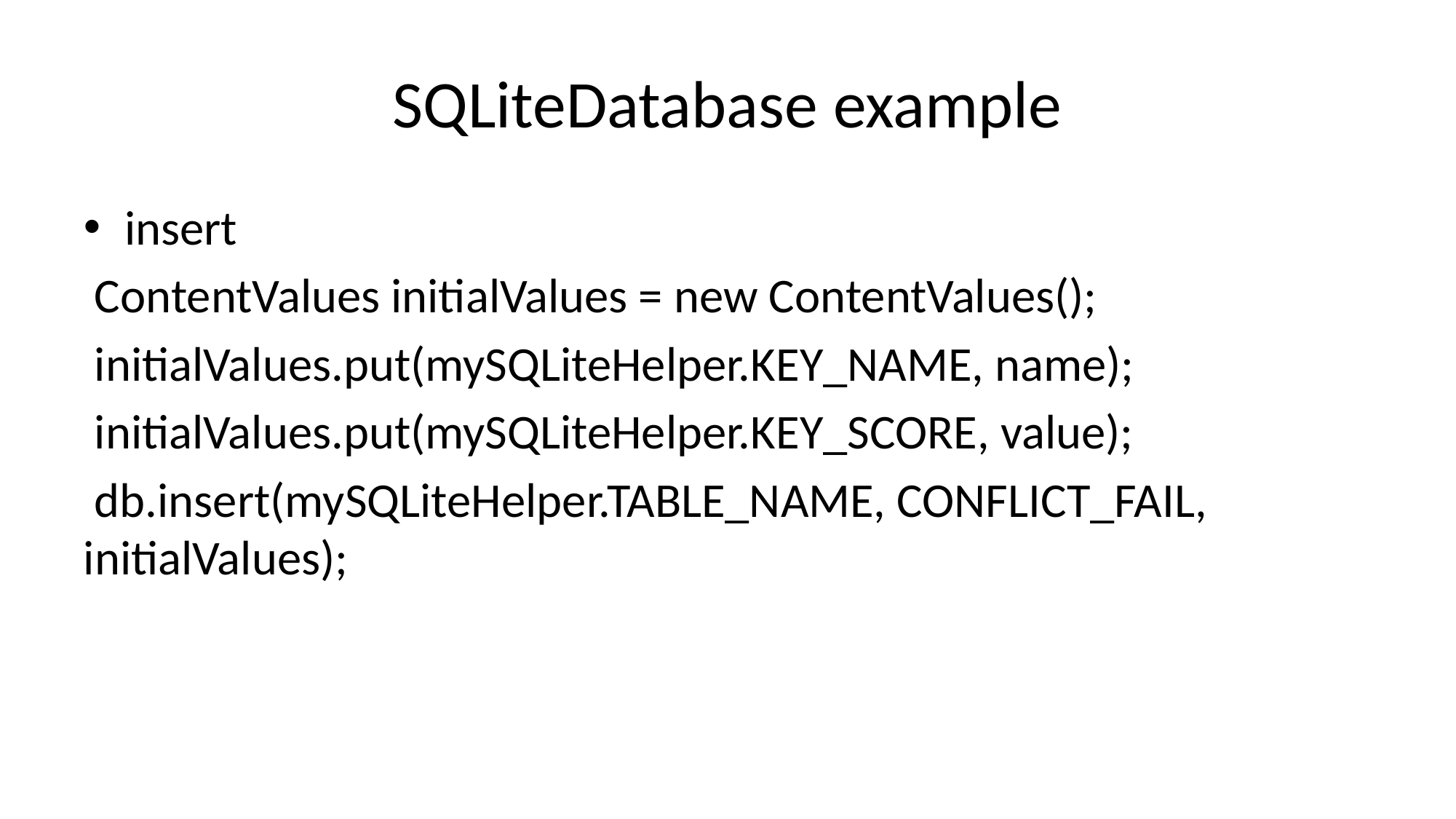

# SQLiteDatabase example
insert
 ContentValues initialValues = new ContentValues();
 initialValues.put(mySQLiteHelper.KEY_NAME, name);
 initialValues.put(mySQLiteHelper.KEY_SCORE, value);
 db.insert(mySQLiteHelper.TABLE_NAME, CONFLICT_FAIL, initialValues);